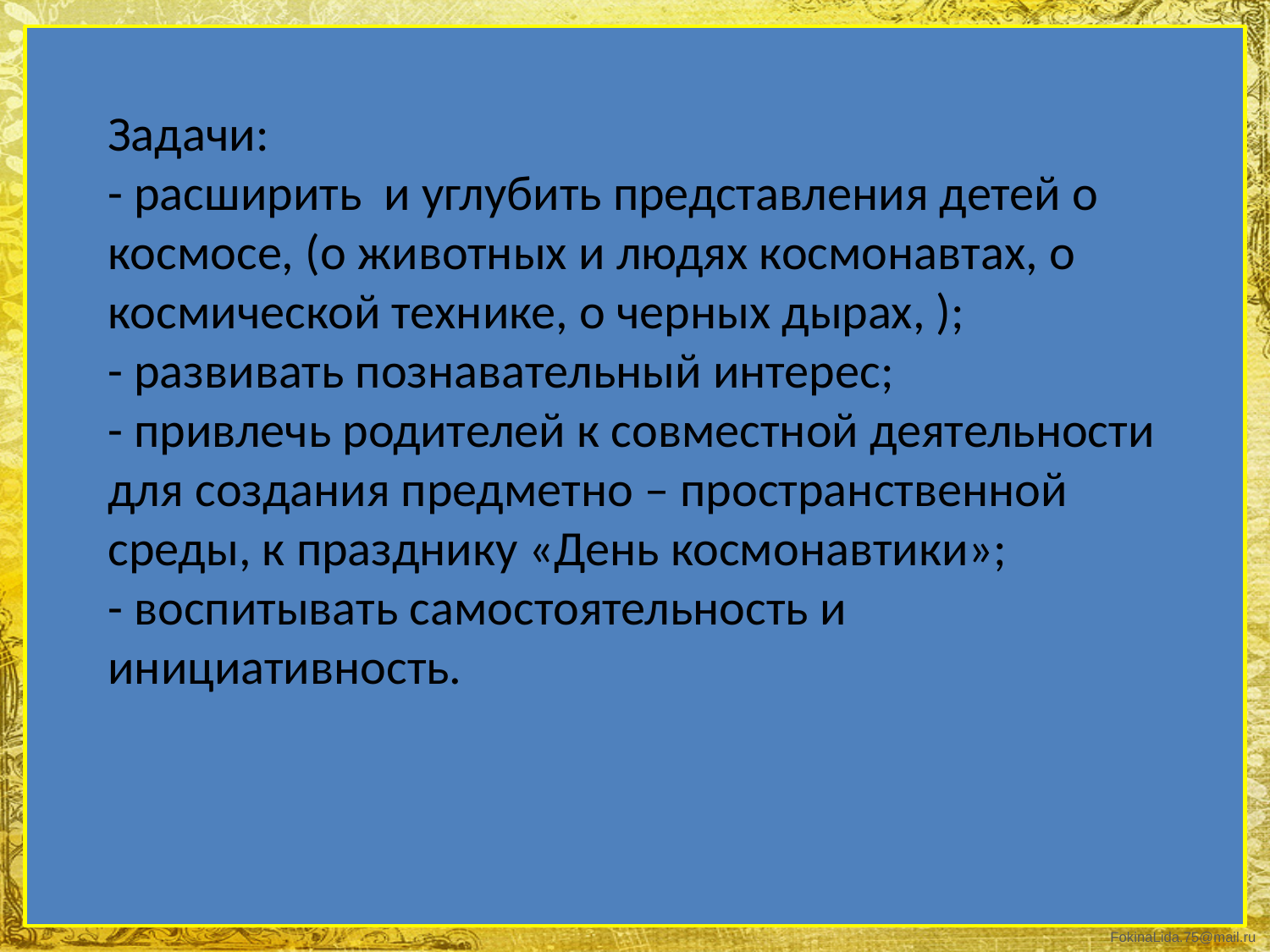

# Задачи: - расширить  и углубить представления детей о космосе, (о животных и людях космонавтах, о космической технике, о черных дырах, ); - развивать познавательный интерес; - привлечь родителей к совместной деятельности для создания предметно – пространственной среды, к празднику «День космонавтики»; - воспитывать самостоятельность и инициативность.